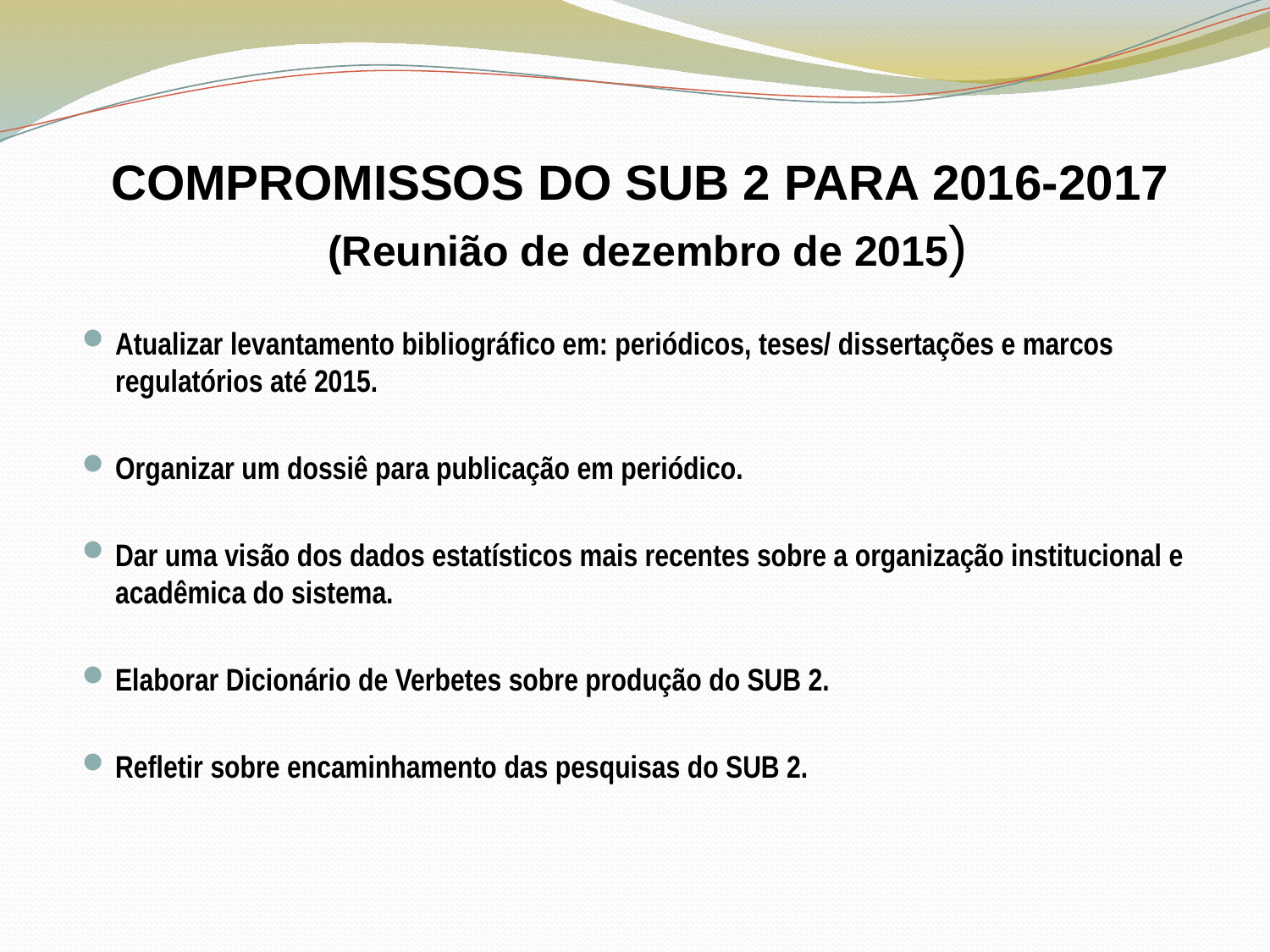

# COMPROMISSOS DO SUB 2 PARA 2016-2017 (Reunião de dezembro de 2015)
Atualizar levantamento bibliográfico em: periódicos, teses/ dissertações e marcos regulatórios até 2015.

Organizar um dossiê para publicação em periódico.

Dar uma visão dos dados estatísticos mais recentes sobre a organização institucional e acadêmica do sistema.

Elaborar Dicionário de Verbetes sobre produção do SUB 2.

Refletir sobre encaminhamento das pesquisas do SUB 2.